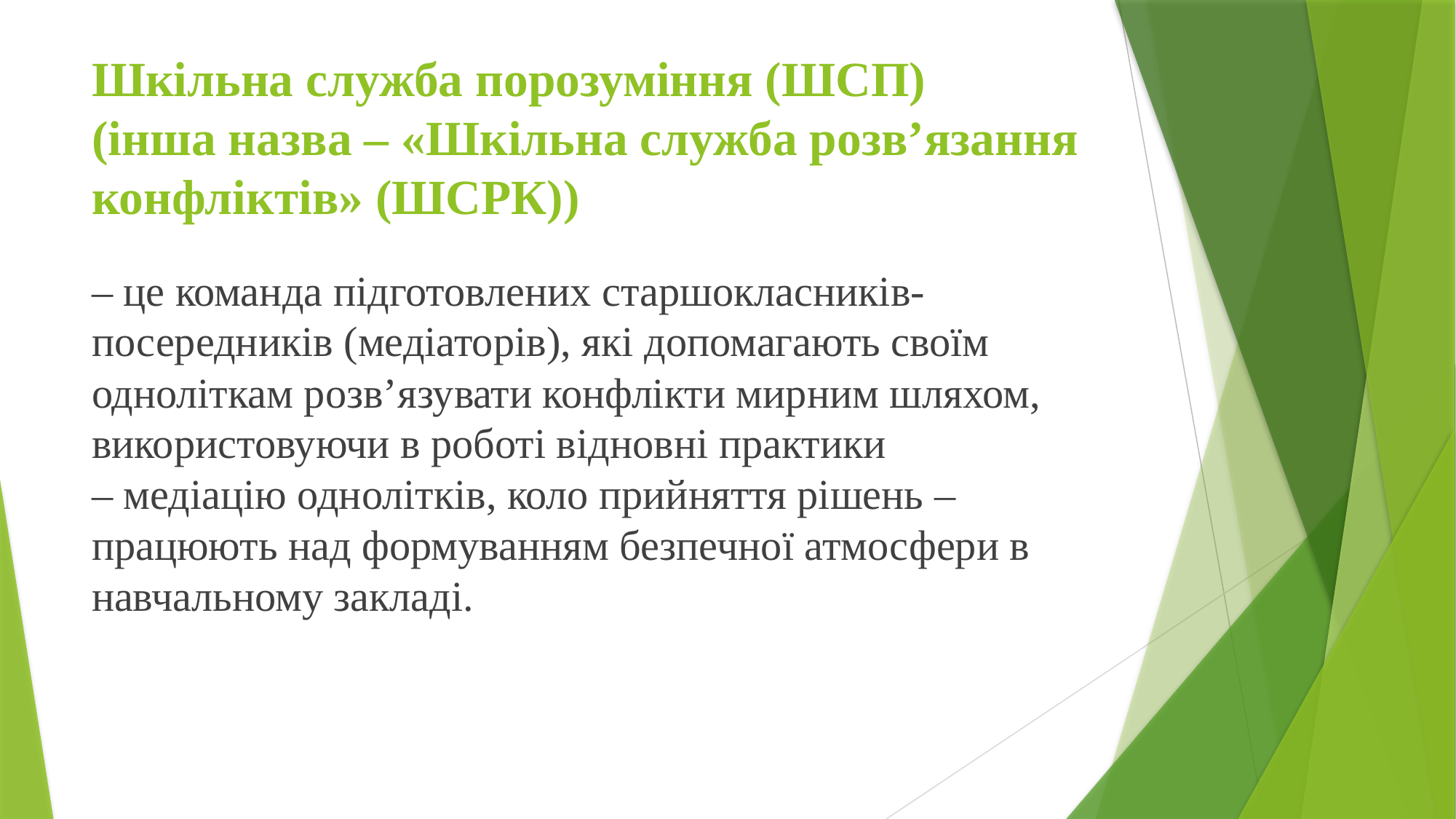

# Шкільна служба порозуміння (ШСП)  (інша назва – «Шкільна служба розв’язання конфліктів» (ШСРК))
– це команда підготовлених старшокласників-посередників (медіаторів), які допомагають своїм одноліткам розв’язувати конфлікти мирним шляхом, використовуючи в роботі відновні практики – медіацію однолітків, коло прийняття рішень – працюють над формуванням безпечної атмосфери в навчальному закладі.